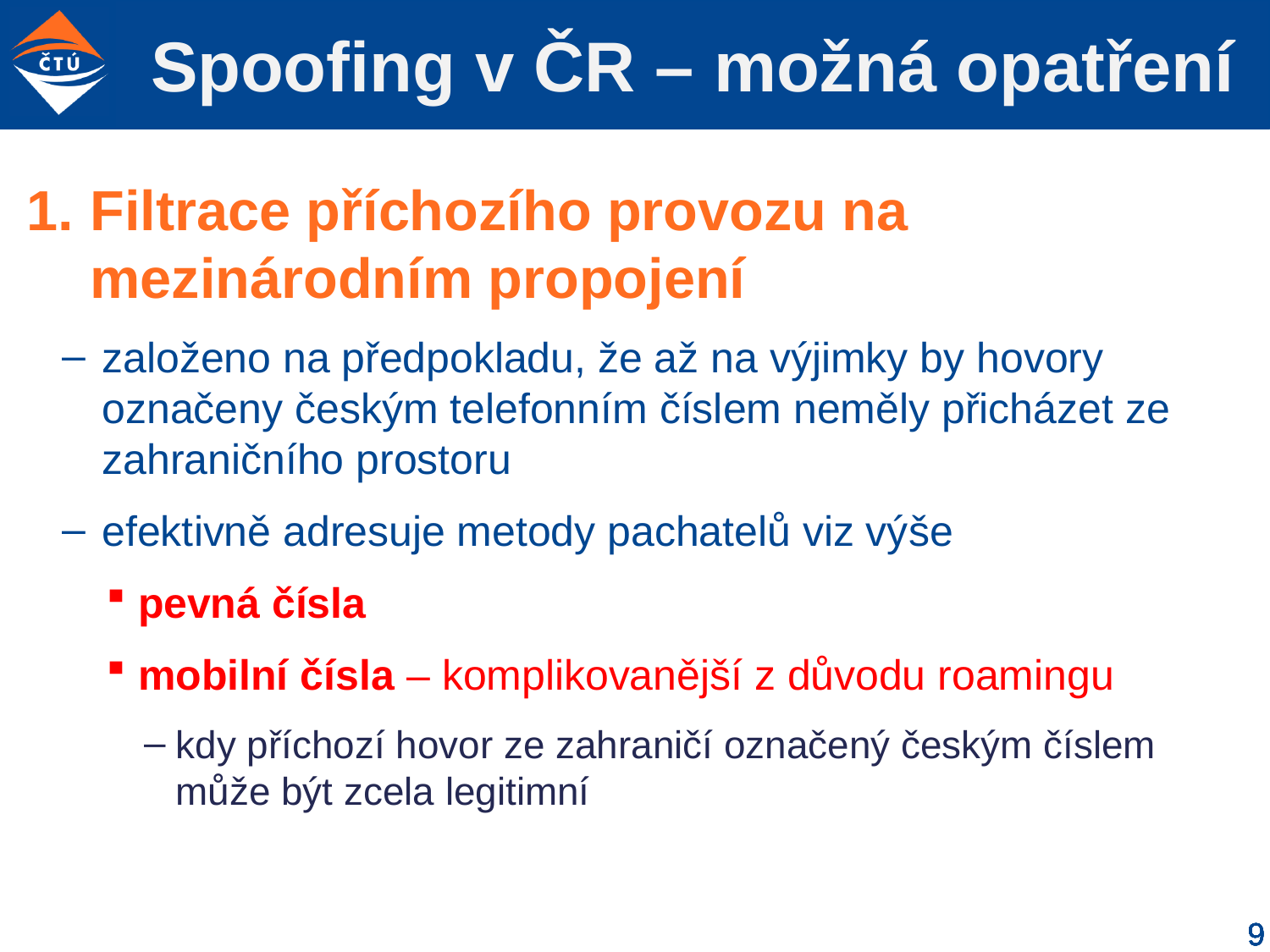

9
# Spoofing v ČR – možná opatření
Filtrace příchozího provozu na mezinárodním propojení
založeno na předpokladu, že až na výjimky by hovory označeny českým telefonním číslem neměly přicházet ze zahraničního prostoru
efektivně adresuje metody pachatelů viz výše
pevná čísla
mobilní čísla – komplikovanější z důvodu roamingu
kdy příchozí hovor ze zahraničí označený českým číslem může být zcela legitimní